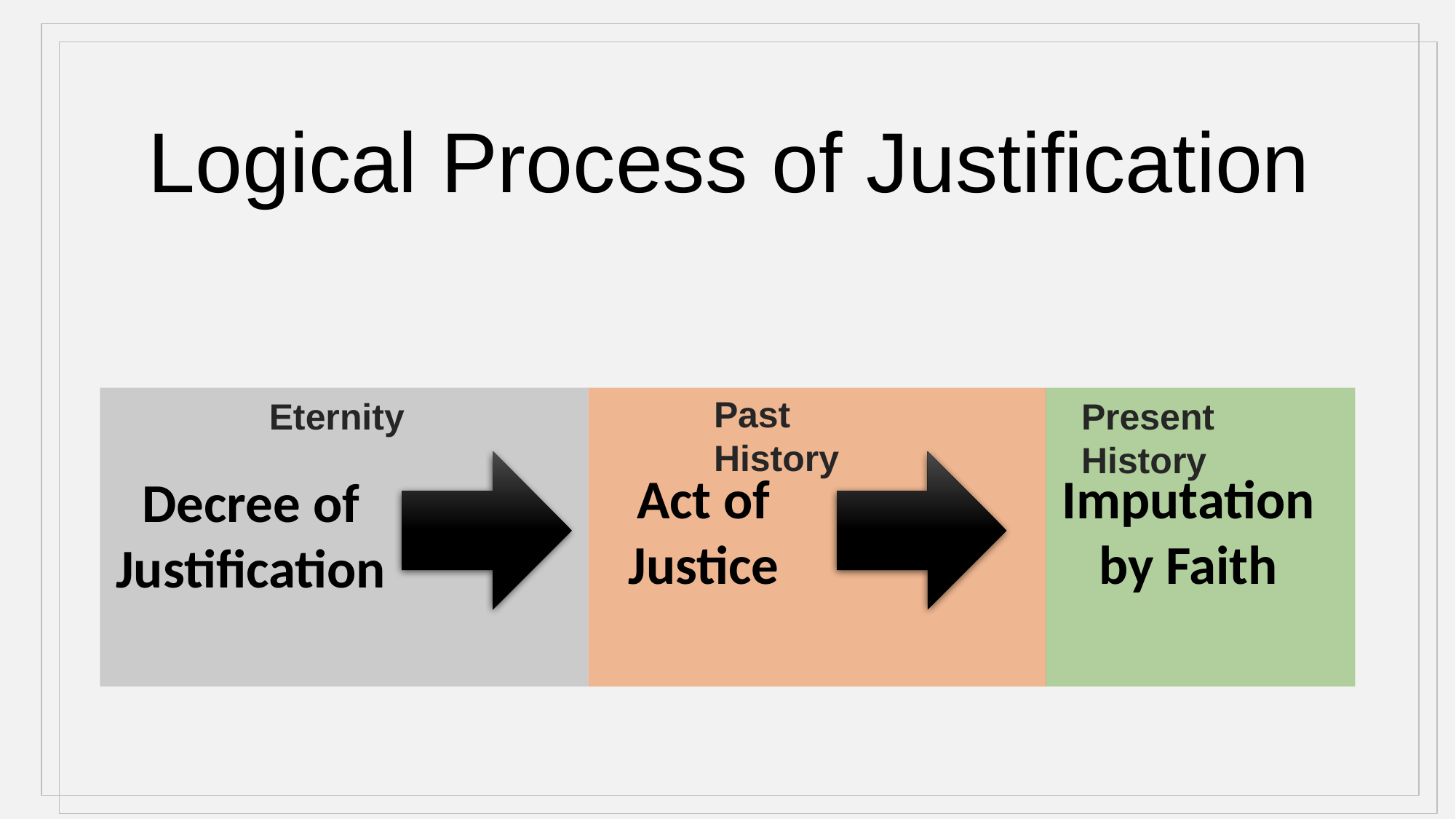

# Logical Process of Justification
Past History

Eternity

Present History

Act of Justice
Imputation by Faith
Decree of Justification